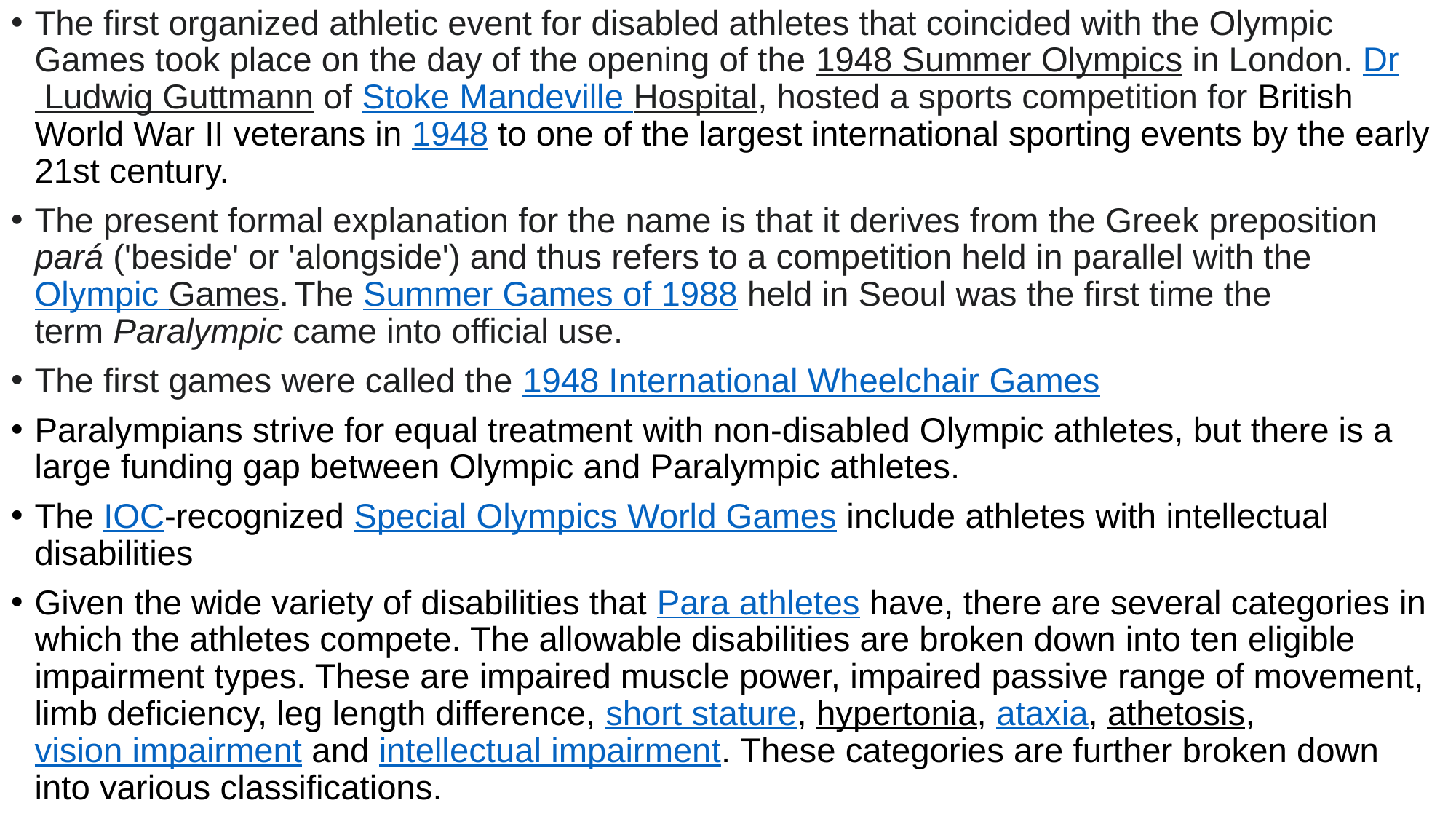

The first organized athletic event for disabled athletes that coincided with the Olympic Games took place on the day of the opening of the 1948 Summer Olympics in London. Dr Ludwig Guttmann of Stoke Mandeville Hospital, hosted a sports competition for British World War II veterans in 1948 to one of the largest international sporting events by the early 21st century.
The present formal explanation for the name is that it derives from the Greek preposition pará ('beside' or 'alongside') and thus refers to a competition held in parallel with the Olympic Games. The Summer Games of 1988 held in Seoul was the first time the term Paralympic came into official use.
The first games were called the 1948 International Wheelchair Games
Paralympians strive for equal treatment with non-disabled Olympic athletes, but there is a large funding gap between Olympic and Paralympic athletes.
The IOC-recognized Special Olympics World Games include athletes with intellectual disabilities
Given the wide variety of disabilities that Para athletes have, there are several categories in which the athletes compete. The allowable disabilities are broken down into ten eligible impairment types. These are impaired muscle power, impaired passive range of movement, limb deficiency, leg length difference, short stature, hypertonia, ataxia, athetosis, vision impairment and intellectual impairment. These categories are further broken down into various classifications.